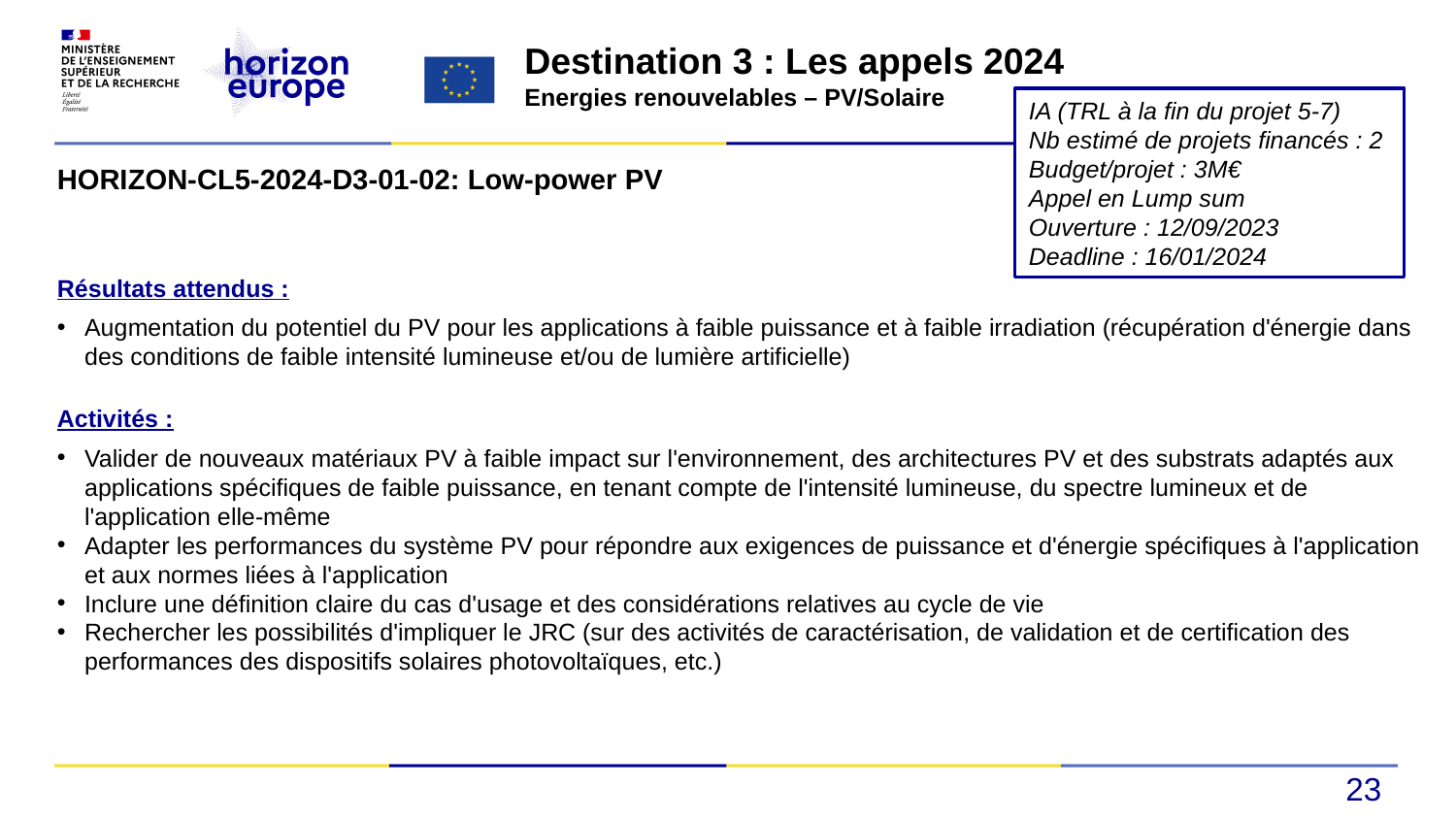

Destination 3 : Les appels 2024
Energies renouvelables – PV/Solaire
IA (TRL à la fin du projet 5-7)
Nb estimé de projets financés : 2
Budget/projet : 3M€
Appel en Lump sum
Ouverture : 12/09/2023
Deadline : 16/01/2024
HORIZON-CL5-2024-D3-01-02: Low-power PV
Résultats attendus :
Augmentation du potentiel du PV pour les applications à faible puissance et à faible irradiation (récupération d'énergie dans des conditions de faible intensité lumineuse et/ou de lumière artificielle)

Activités :
Valider de nouveaux matériaux PV à faible impact sur l'environnement, des architectures PV et des substrats adaptés aux applications spécifiques de faible puissance, en tenant compte de l'intensité lumineuse, du spectre lumineux et de l'application elle-même
Adapter les performances du système PV pour répondre aux exigences de puissance et d'énergie spécifiques à l'application et aux normes liées à l'application
Inclure une définition claire du cas d'usage et des considérations relatives au cycle de vie
Rechercher les possibilités d'impliquer le JRC (sur des activités de caractérisation, de validation et de certification des performances des dispositifs solaires photovoltaïques, etc.)
23